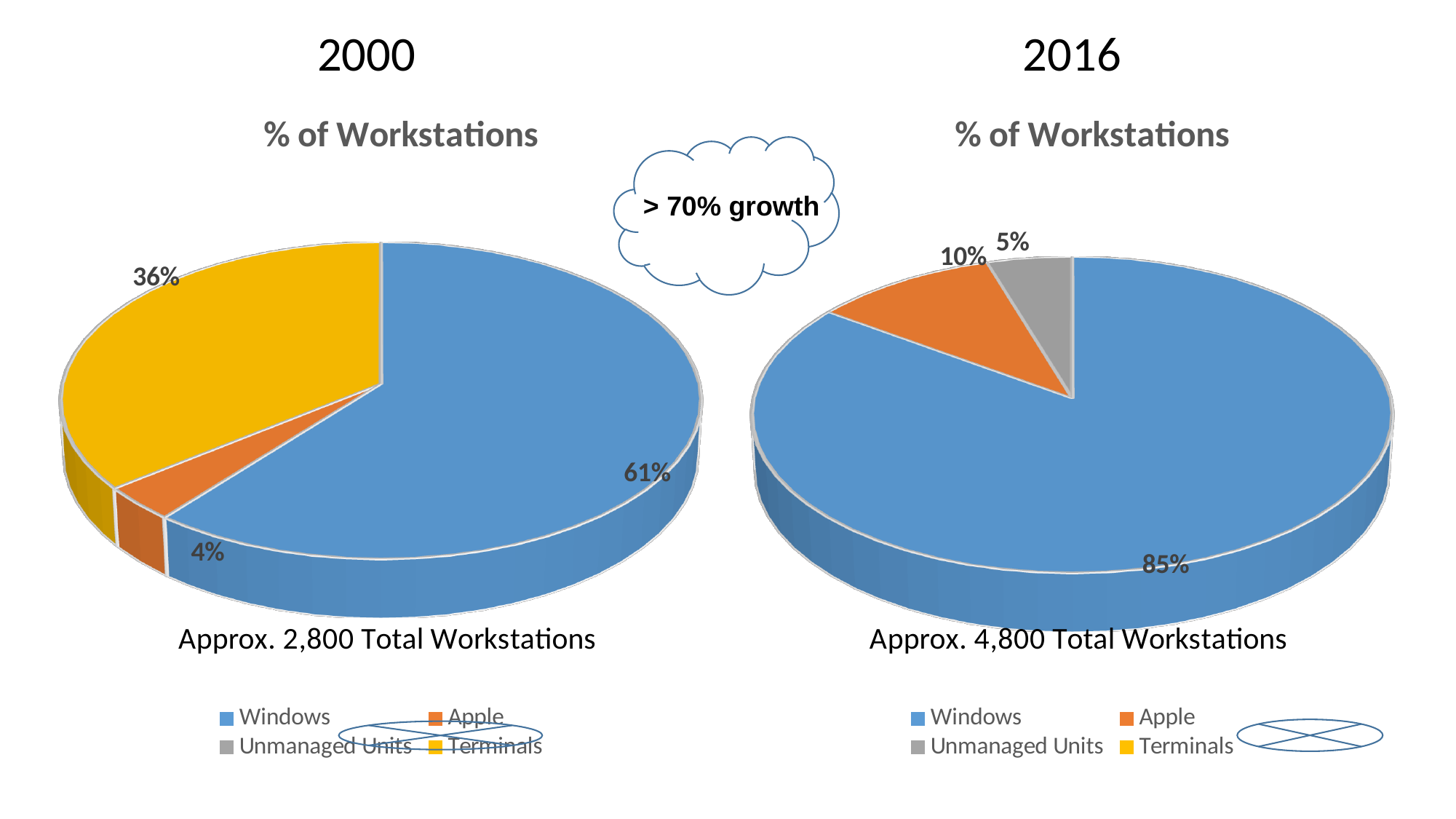

2000
2016

[unsupported chart]

[unsupported chart]

> 70% growth